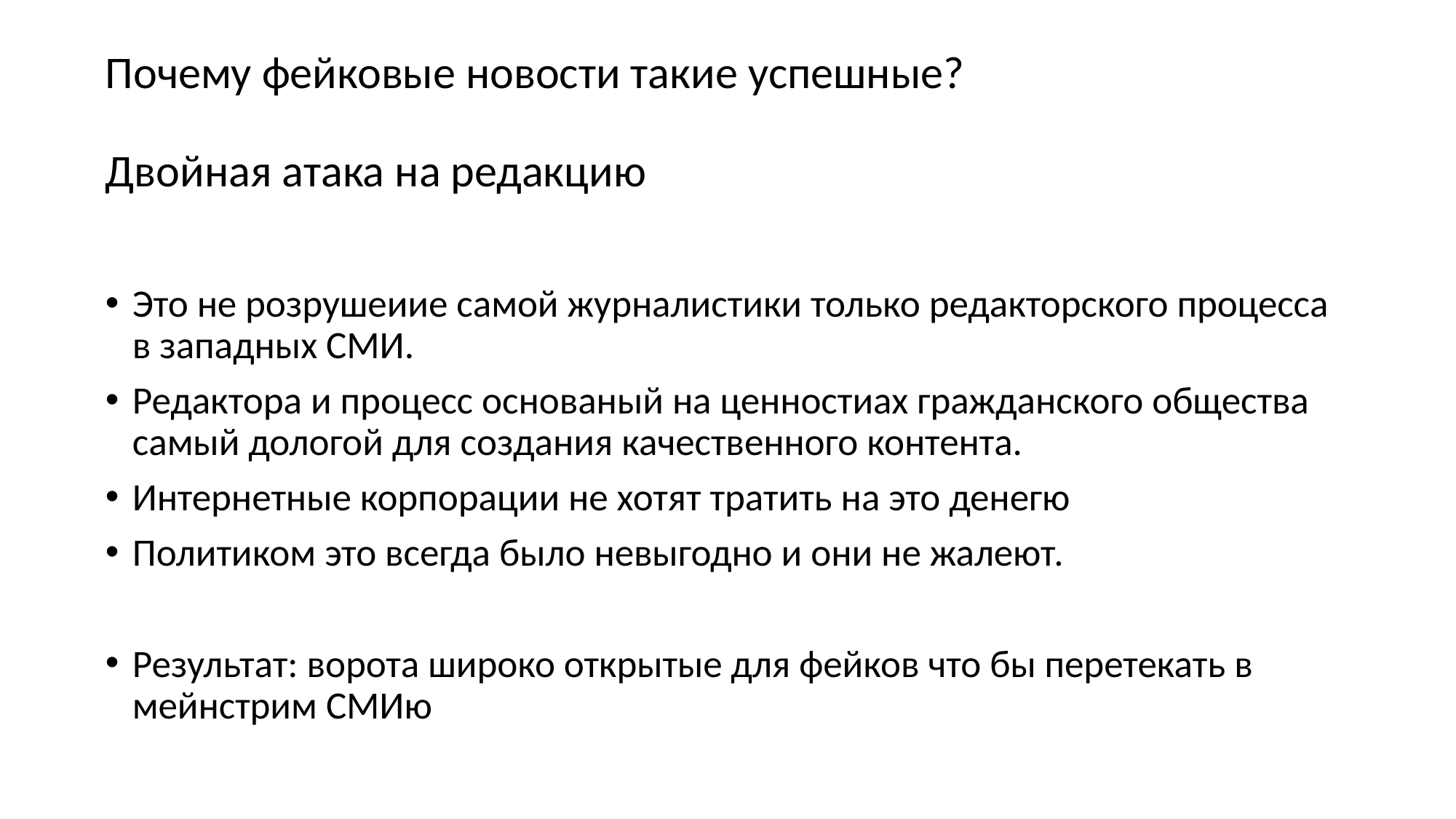

# Почему фейковые новости такие успешные? Двойная атака на редакцию

Это не розрушеиие самой журналистики только редакторского процесса в западных СМИ.
Редактора и процесс основаный на ценностиах гражданского общества самый дологой для создания качественного контента.
Интернетные корпорации не хотят тратить на это денегю
Политиком это всегда было невыгодно и они не жалеют.

Результат: ворота широко открытые для фейков что бы перетекать в мейнстрим СМИю